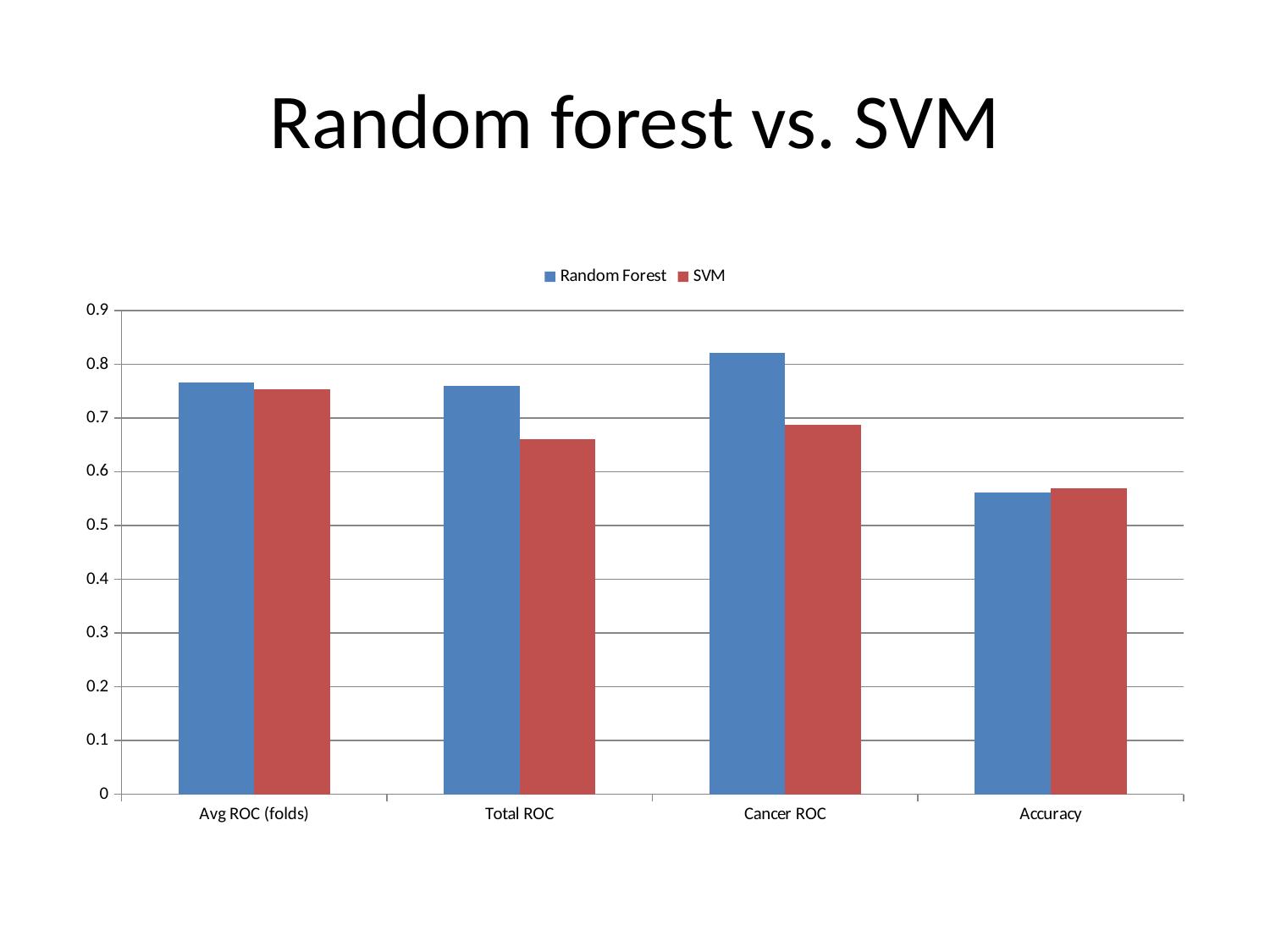

# Random forest vs. SVM

### Chart

| Category | Random Forest | SVM |
|---|---|---|
| Avg ROC (folds) | 0.766 | 0.753 |
| Total ROC | 0.76 | 0.66 |
| Cancer ROC | 0.822 | 0.687 |
| Accuracy | 0.562 | 0.569 |